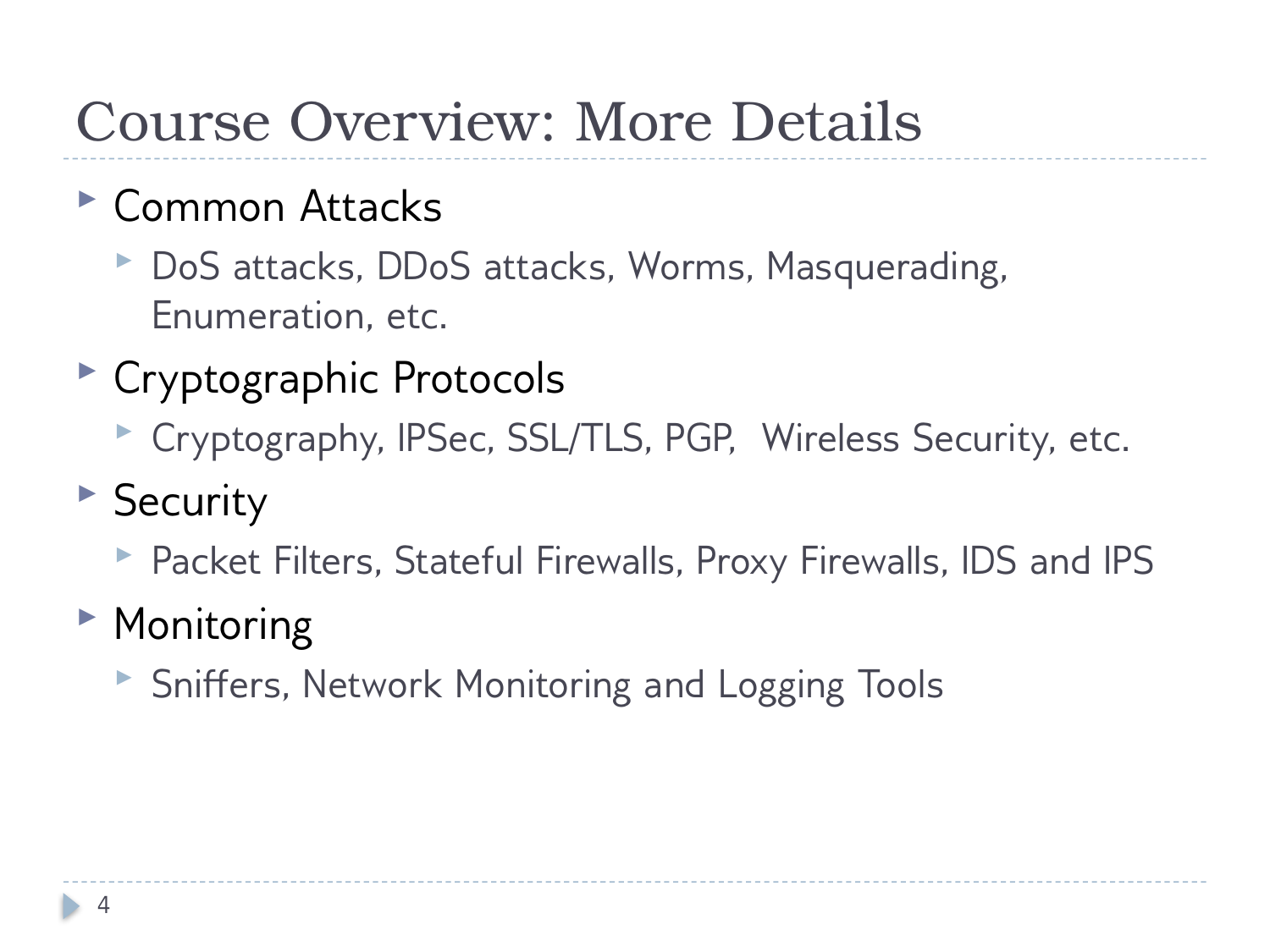

# Course Overview: More Details
Common Attacks
DoS attacks, DDoS attacks, Worms, Masquerading, Enumeration, etc.
Cryptographic Protocols
Cryptography, IPSec, SSL/TLS, PGP,  Wireless Security, etc.
Security
Packet Filters, Stateful Firewalls, Proxy Firewalls, IDS and IPS
Monitoring
Sniffers, Network Monitoring and Logging Tools

4